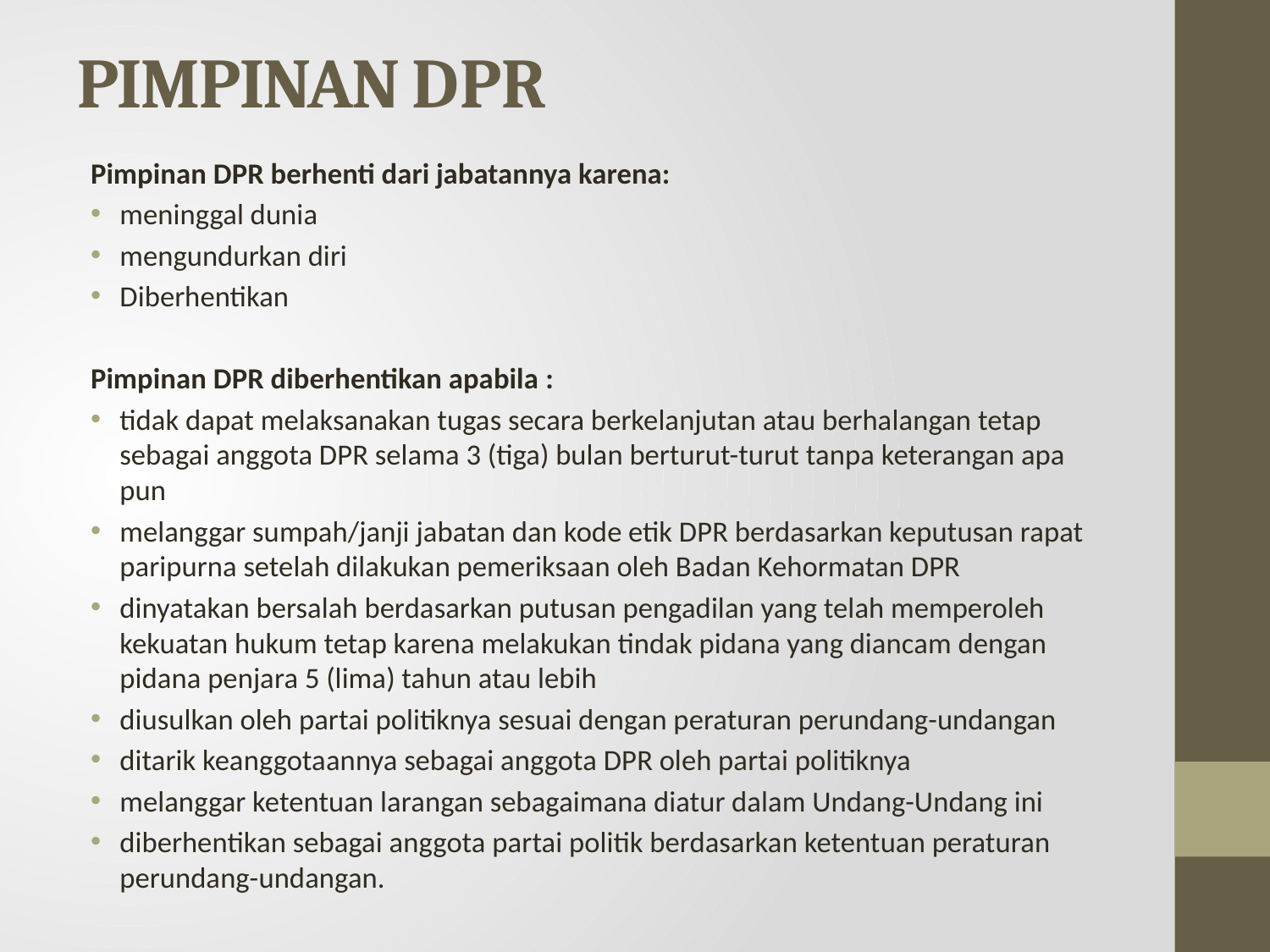

# PIMPINAN DPR
Pimpinan DPR berhenti dari jabatannya karena:
meninggal dunia
mengundurkan diri
Diberhentikan

Pimpinan DPR diberhentikan apabila :
tidak dapat melaksanakan tugas secara berkelanjutan atau berhalangan tetap sebagai anggota DPR selama 3 (tiga) bulan berturut-turut tanpa keterangan apa pun
melanggar sumpah/janji jabatan dan kode etik DPR berdasarkan keputusan rapat paripurna setelah dilakukan pemeriksaan oleh Badan Kehormatan DPR
dinyatakan bersalah berdasarkan putusan pengadilan yang telah memperoleh kekuatan hukum tetap karena melakukan tindak pidana yang diancam dengan pidana penjara 5 (lima) tahun atau lebih
diusulkan oleh partai politiknya sesuai dengan peraturan perundang-undangan
ditarik keanggotaannya sebagai anggota DPR oleh partai politiknya
melanggar ketentuan larangan sebagaimana diatur dalam Undang-Undang ini
diberhentikan sebagai anggota partai politik berdasarkan ketentuan peraturan perundang-undangan.